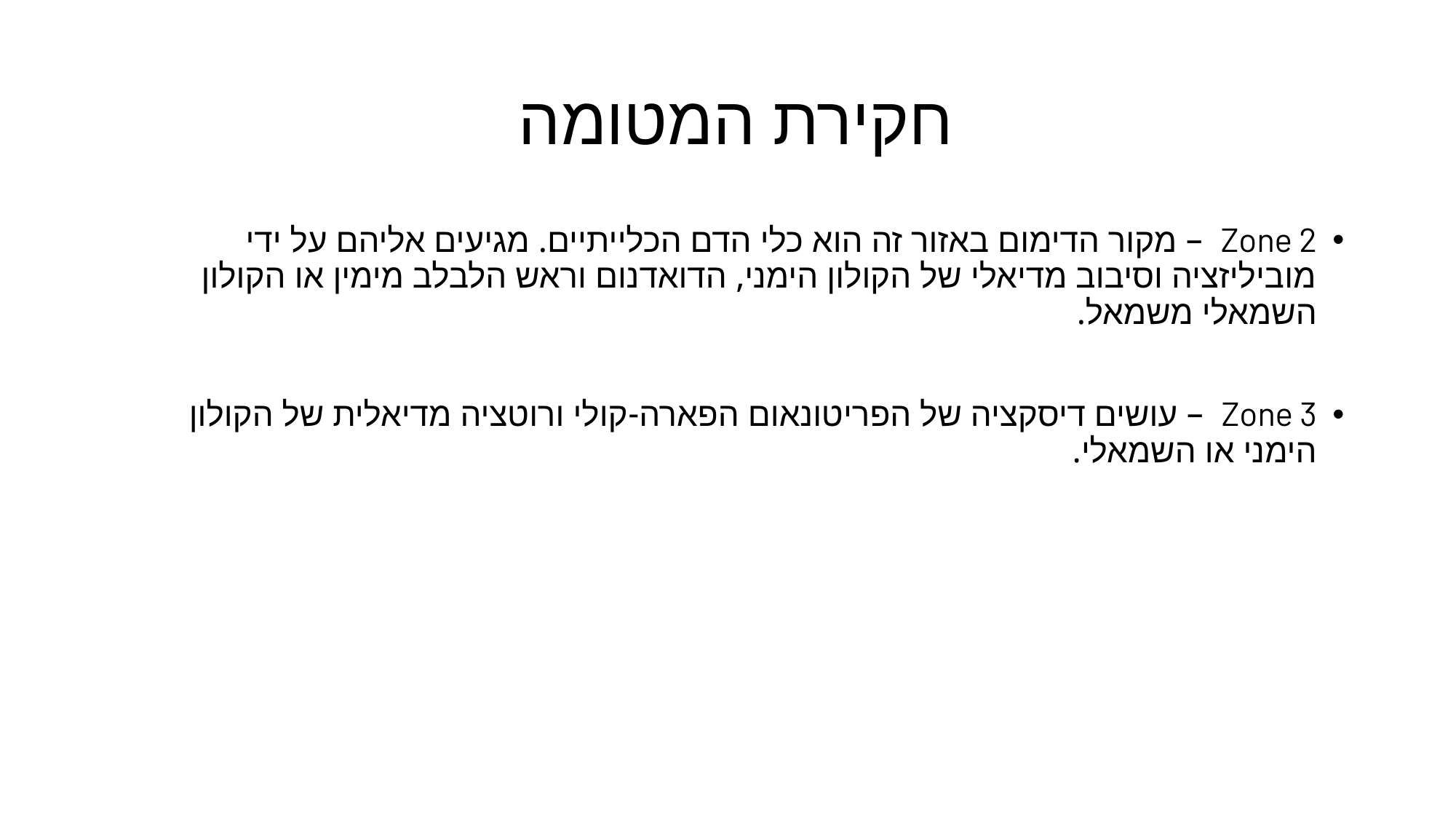

# חקירת המטומה
Zone 2  – מקור הדימום באזור זה הוא כלי הדם הכלייתיים. מגיעים אליהם על ידי מוביליזציה וסיבוב מדיאלי של הקולון הימני, הדואדנום וראש הלבלב מימין או הקולון השמאלי משמאל.

Zone 3  – עושים דיסקציה של הפריטונאום הפארה-קולי ורוטציה מדיאלית של הקולון הימני או השמאלי.